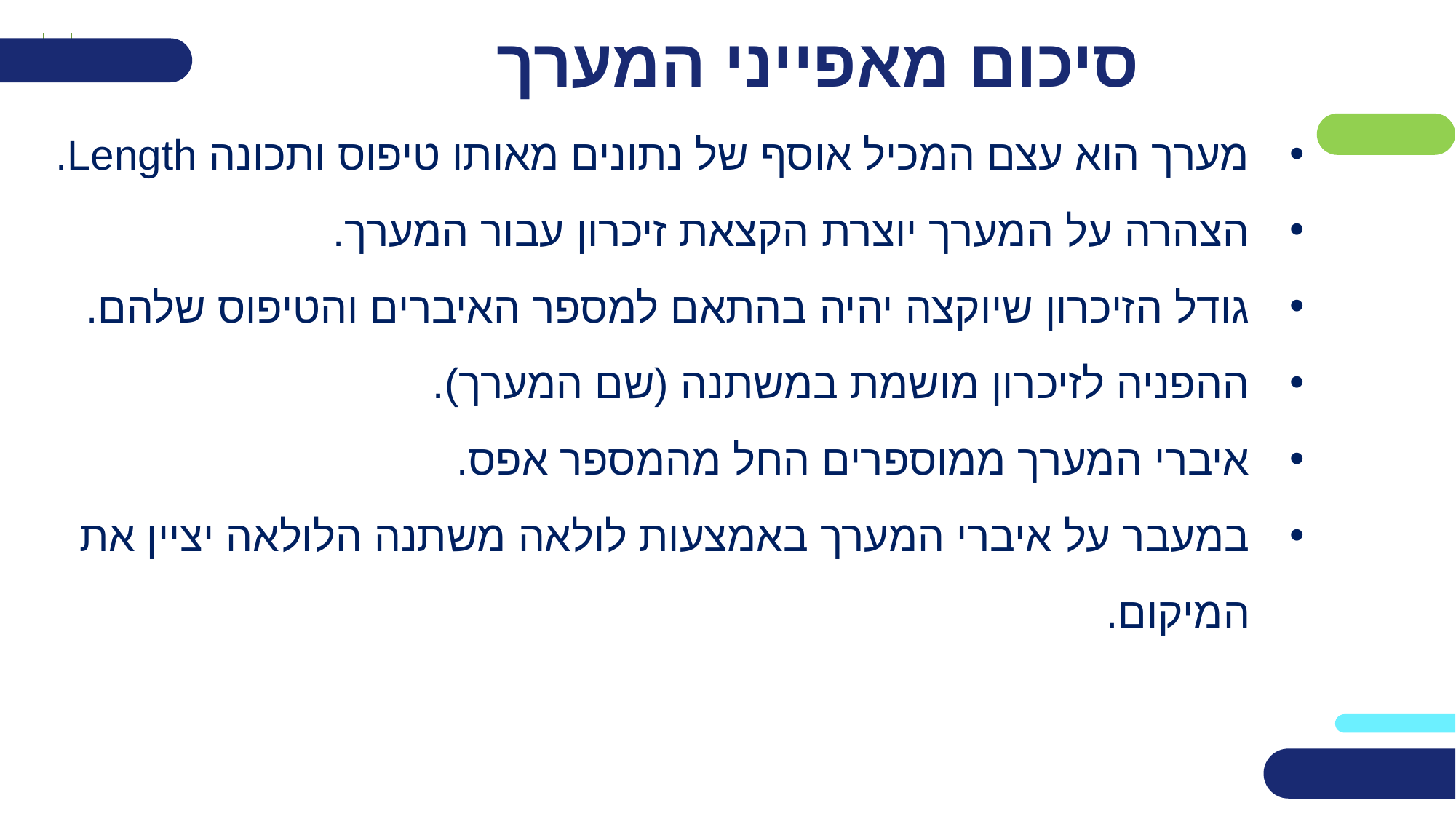

# סיכום מאפייני המערך
מערך הוא עצם המכיל אוסף של נתונים מאותו טיפוס ותכונה Length.
הצהרה על המערך יוצרת הקצאת זיכרון עבור המערך.
גודל הזיכרון שיוקצה יהיה בהתאם למספר האיברים והטיפוס שלהם.
ההפניה לזיכרון מושמת במשתנה (שם המערך).
איברי המערך ממוספרים החל מהמספר אפס.
במעבר על איברי המערך באמצעות לולאה משתנה הלולאה יציין את המיקום.